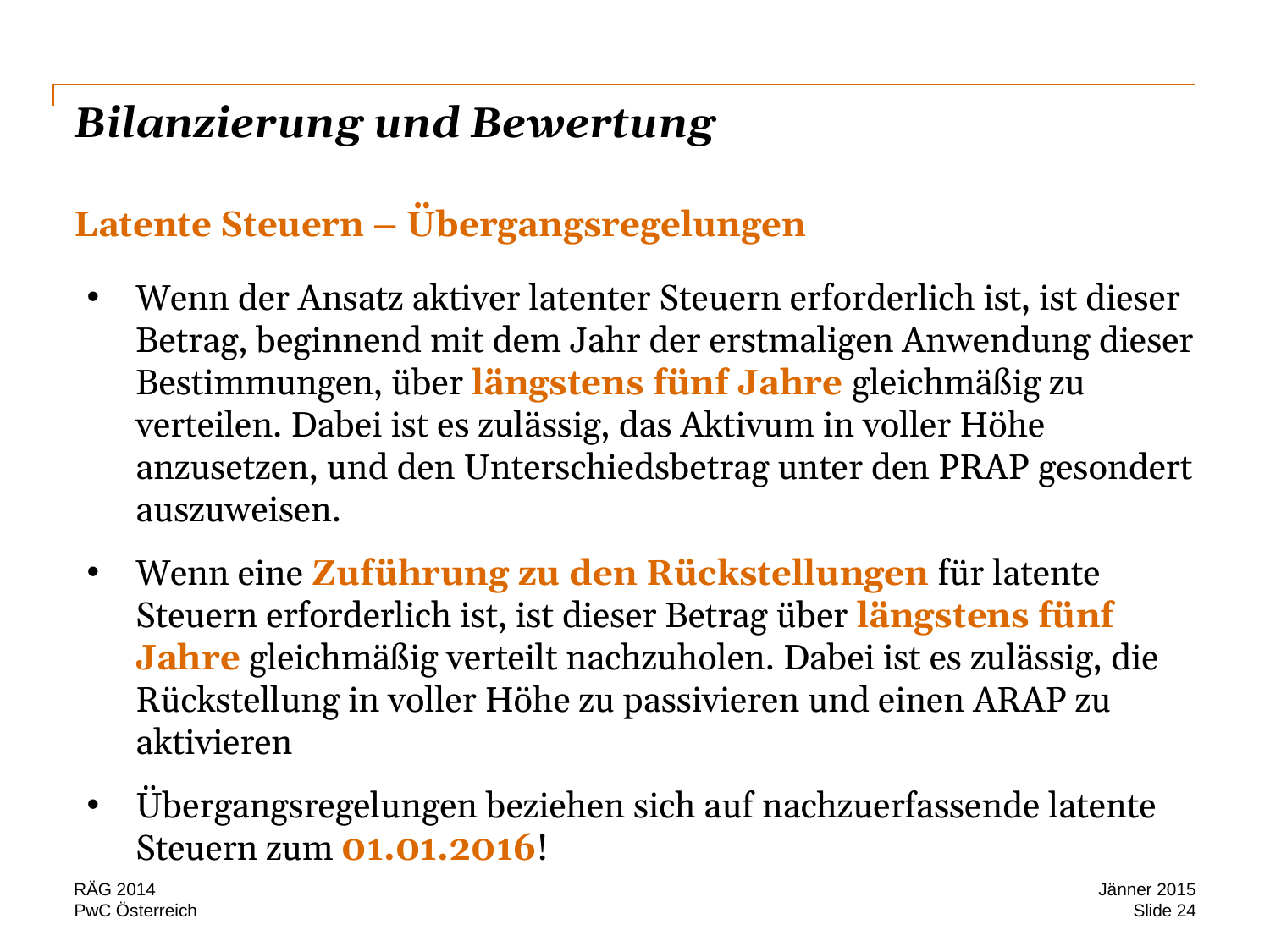

# Bilanzierung und Bewertung
Latente Steuern – Übergangsregelungen

Wenn der Ansatz aktiver latenter Steuern erforderlich ist, ist dieser Betrag, beginnend mit dem Jahr der erstmaligen Anwendung dieser Bestimmungen, über längstens fünf Jahre gleichmäßig zu verteilen. Dabei ist es zulässig, das Aktivum in voller Höhe anzusetzen, und den Unterschiedsbetrag unter den PRAP gesondert auszuweisen.
Wenn eine Zuführung zu den Rückstellungen für latente Steuern erforderlich ist, ist dieser Betrag über längstens fünf Jahre gleichmäßig verteilt nachzuholen. Dabei ist es zulässig, die Rückstellung in voller Höhe zu passivieren und einen ARAP zu aktivieren
Übergangsregelungen beziehen sich auf nachzuerfassende latente Steuern zum 01.01.2016!

RÄG 2014
Jänner 2015

Slide 24